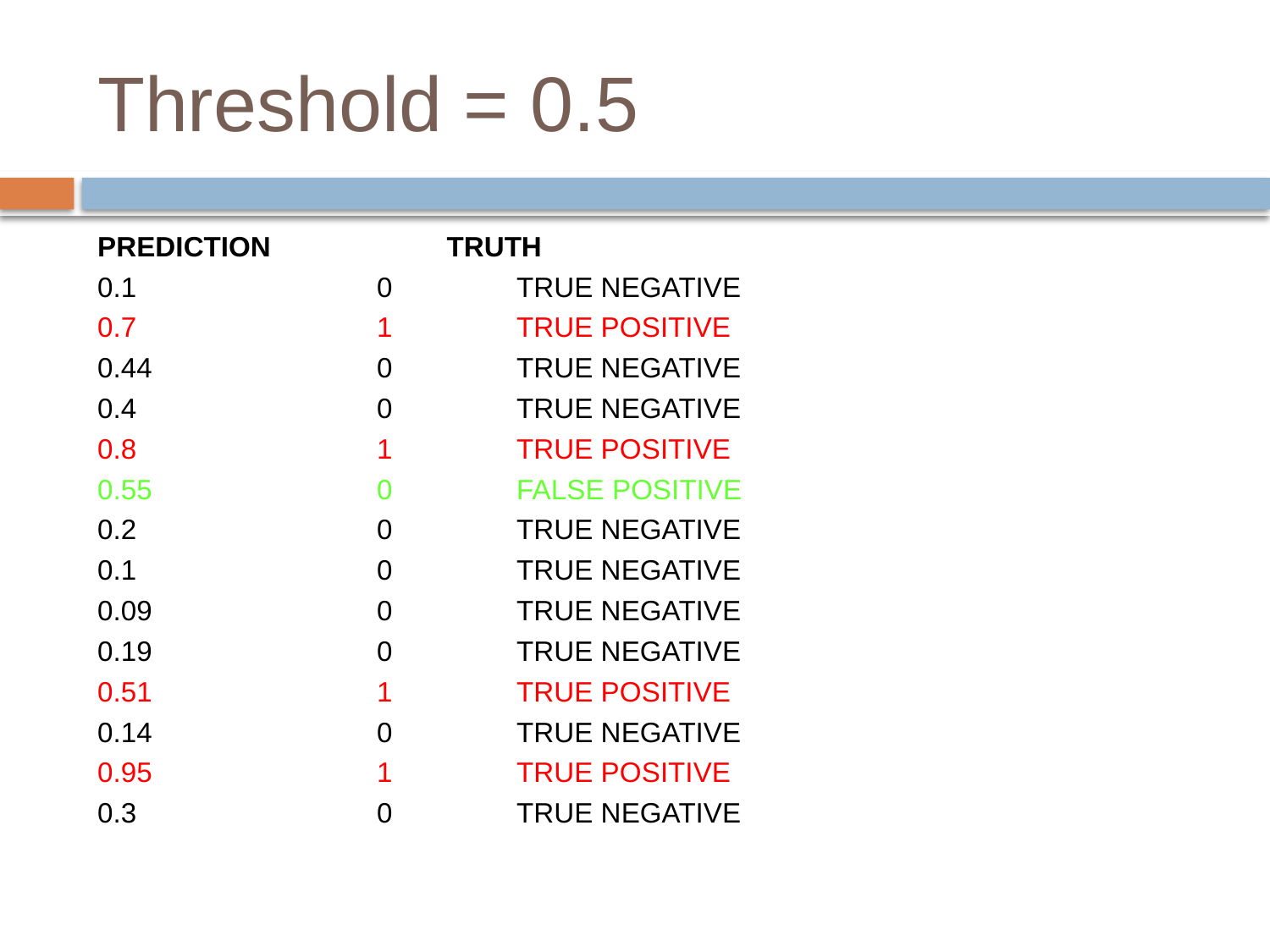

# Threshold = 0.5
PREDICTION			TRUTH
0.1				0		TRUE NEGATIVE
0.7				1		TRUE POSITIVE
0.44				0		TRUE NEGATIVE
0.4				0		TRUE NEGATIVE
0.8				1		TRUE POSITIVE
0.55				0		FALSE POSITIVE
0.2				0		TRUE NEGATIVE
0.1				0		TRUE NEGATIVE
0.09				0		TRUE NEGATIVE
0.19				0		TRUE NEGATIVE
0.51				1		TRUE POSITIVE
0.14				0		TRUE NEGATIVE
0.95				1		TRUE POSITIVE
0.3				0		TRUE NEGATIVE